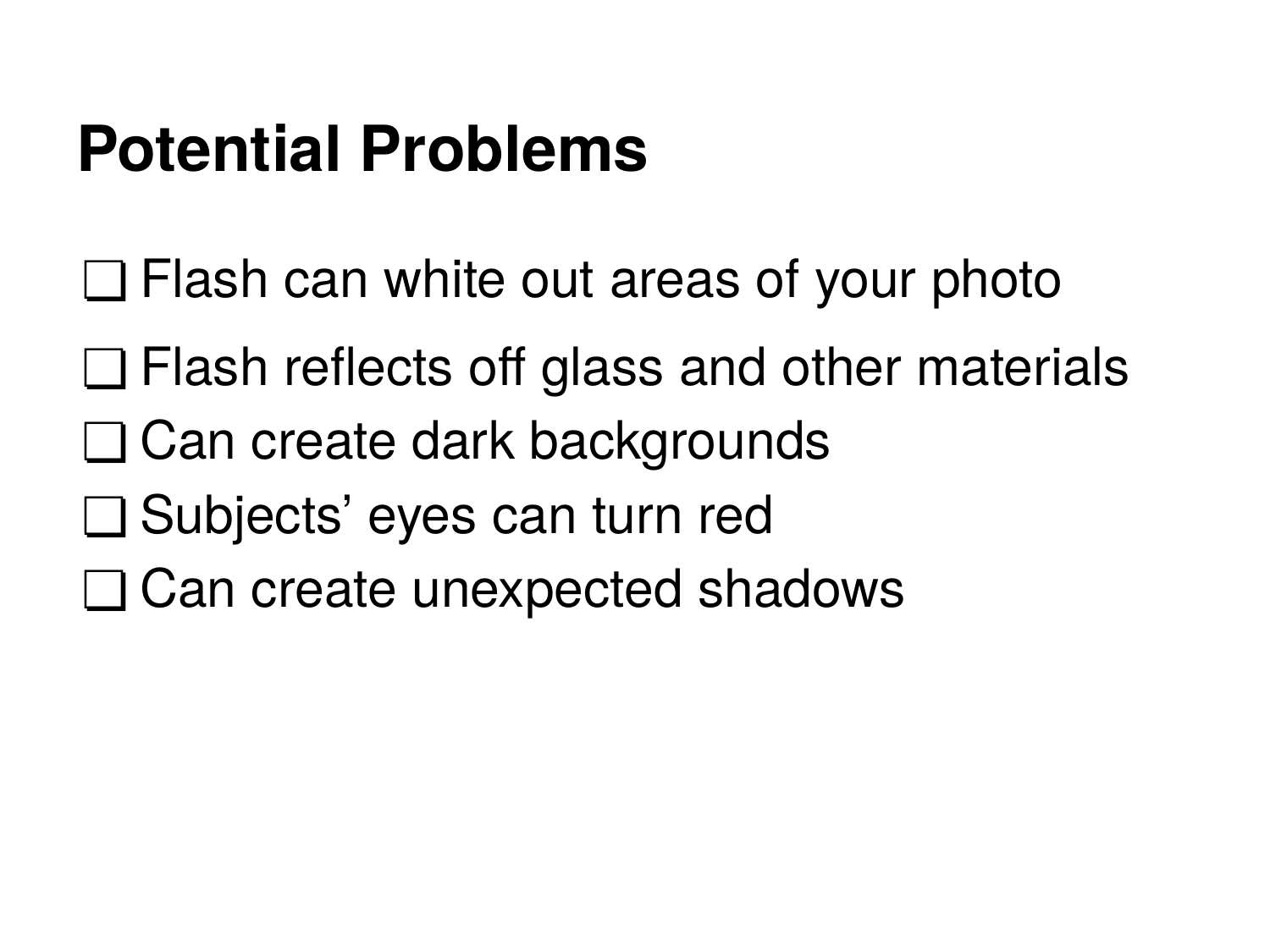

# Potential Problems
Flash can white out areas of your photo
Flash reflects off glass and other materials
Can create dark backgrounds
Subjects’ eyes can turn red
Can create unexpected shadows